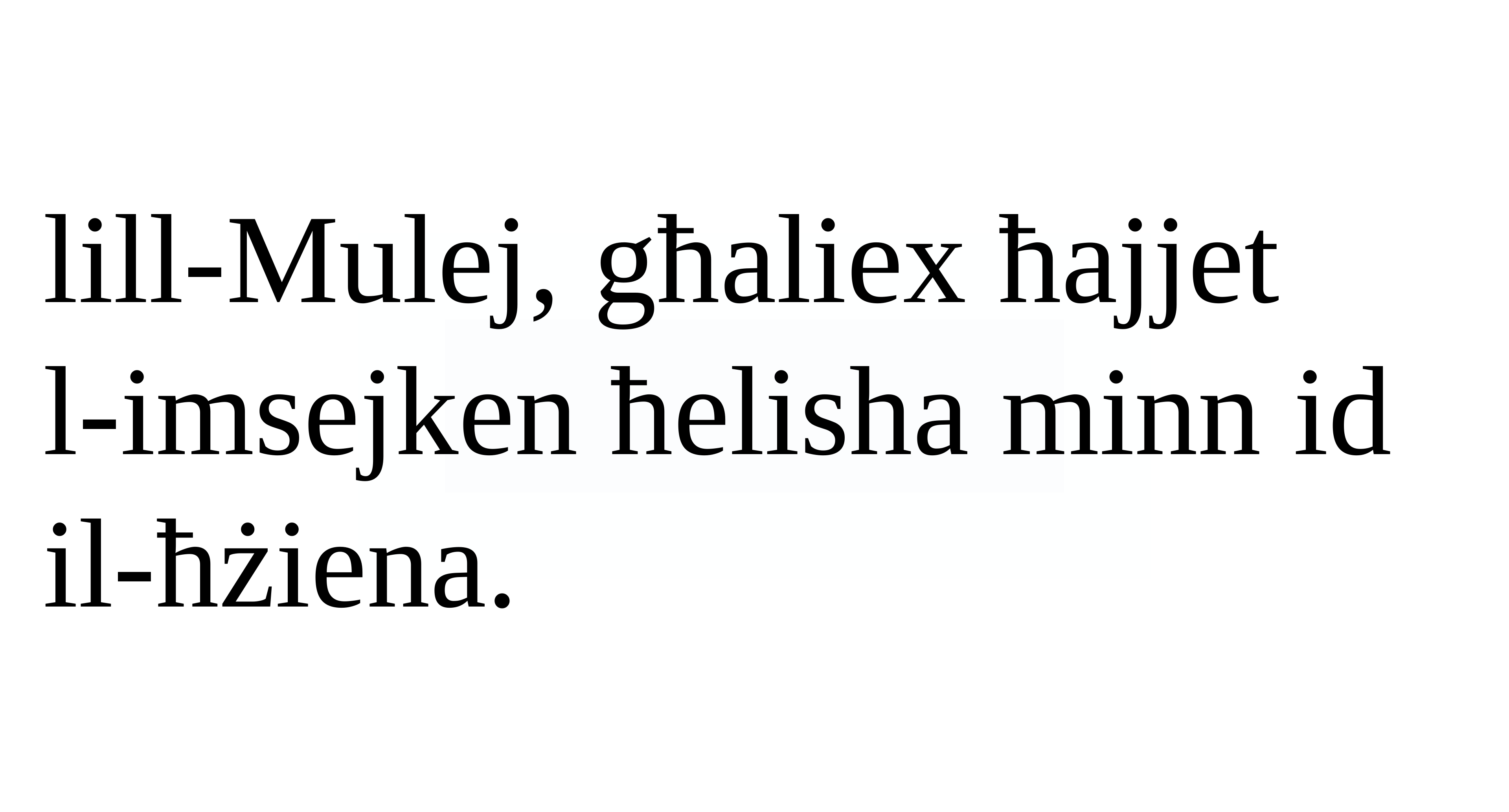

lill-Mulej, għaliex ħajjet
l-imsejken ħelisha minn id il-ħżiena.